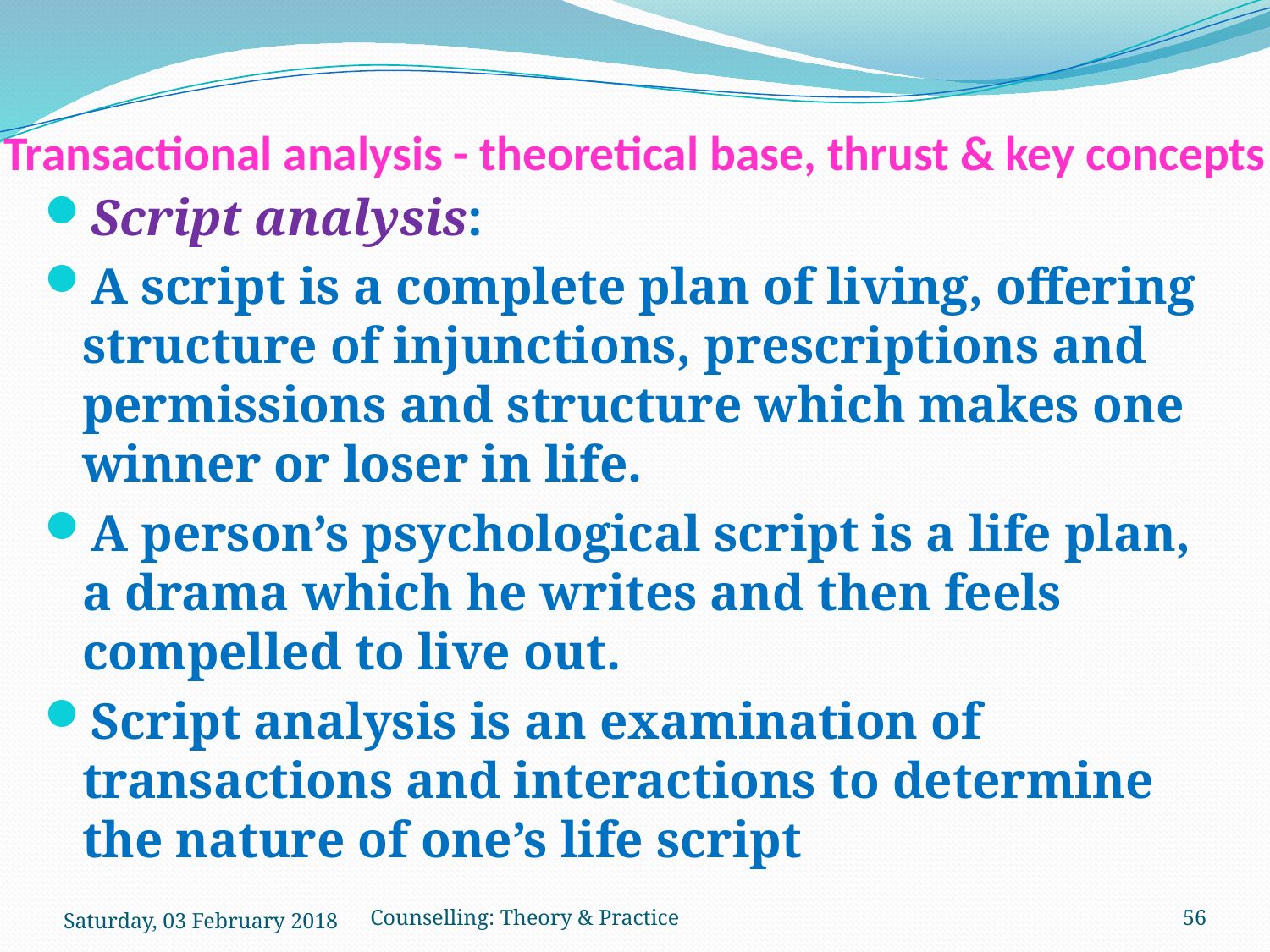

# Transactional analysis - theoretical base, thrust & key concepts
Script analysis:
A script is a complete plan of living, offering structure of injunctions, prescriptions and permissions and structure which makes one winner or loser in life.
A person’s psychological script is a life plan, a drama which he writes and then feels compelled to live out.
Script analysis is an examination of transactions and interactions to determine the nature of one’s life script
Saturday, 03 February 2018
Counselling: Theory & Practice
56